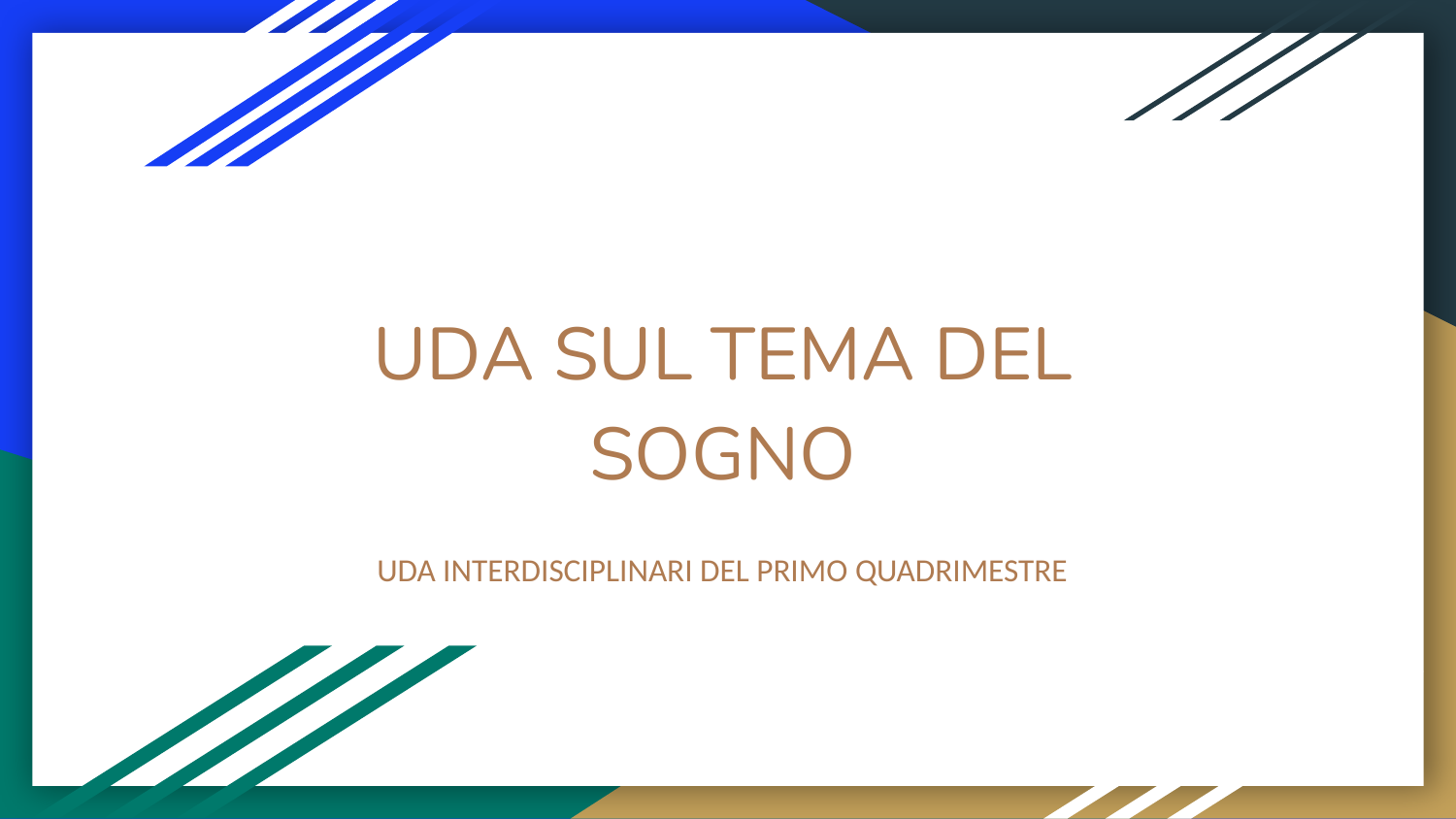

# UDA SUL TEMA DEL SOGNO
UDA INTERDISCIPLINARI DEL PRIMO QUADRIMESTRE